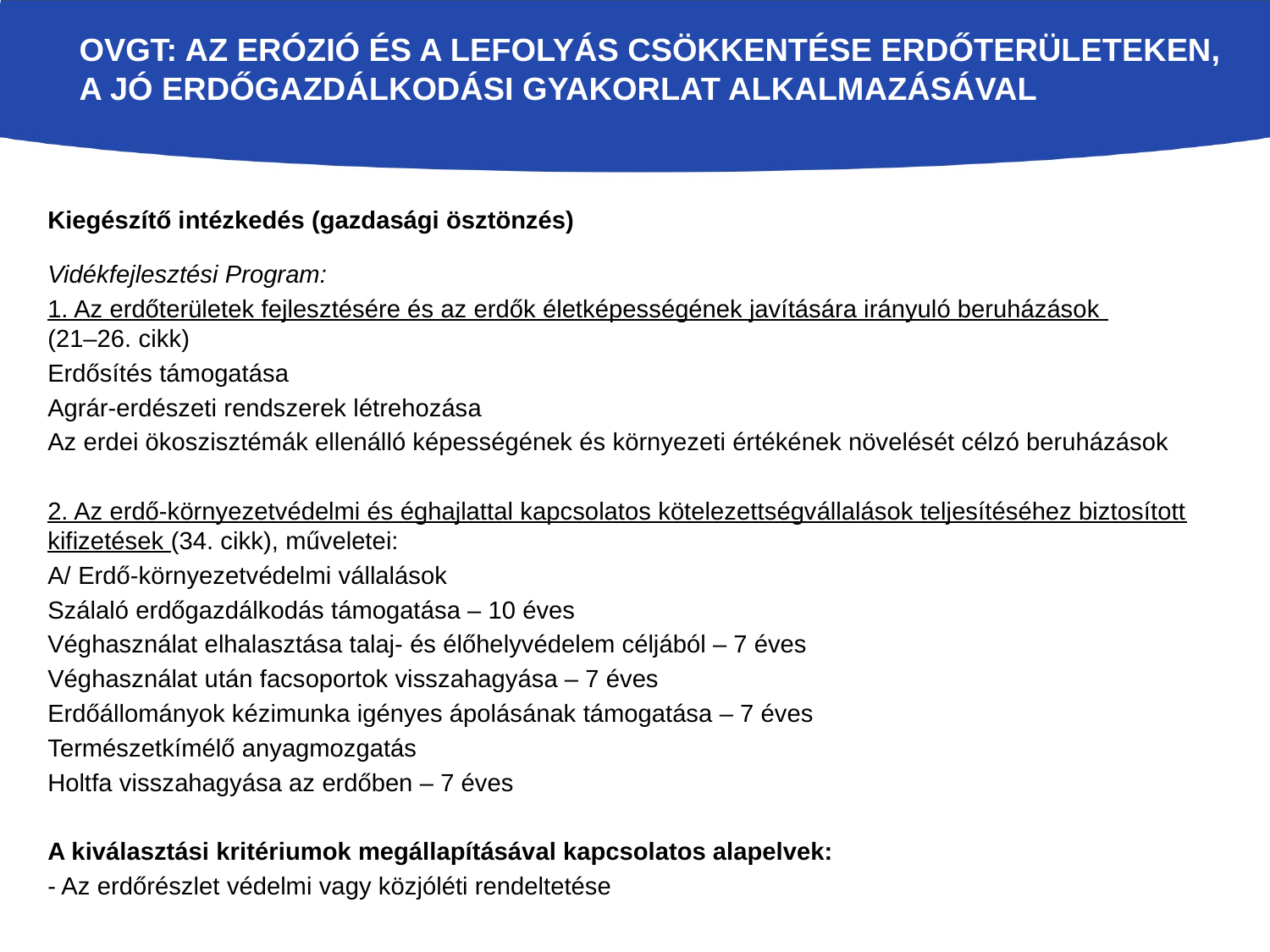

# OVGT: Az erózió és a lefolyás csökkentése erdőterületeken, a jó erdőgazdálkodási gyakorlat alkalmazásával

Kiegészítő intézkedés (gazdasági ösztönzés)

Vidékfejlesztési Program:
1. Az erdőterületek fejlesztésére és az erdők életképességének javítására irányuló beruházások
(21–26. cikk)
Erdősítés támogatása
Agrár-erdészeti rendszerek létrehozása
Az erdei ökoszisztémák ellenálló képességének és környezeti értékének növelését célzó beruházások

2. Az erdő-környezetvédelmi és éghajlattal kapcsolatos kötelezettségvállalások teljesítéséhez biztosított kifizetések (34. cikk), műveletei:
A/ Erdő-környezetvédelmi vállalások
Szálaló erdőgazdálkodás támogatása – 10 éves
Véghasználat elhalasztása talaj- és élőhelyvédelem céljából – 7 éves
Véghasználat után facsoportok visszahagyása – 7 éves
Erdőállományok kézimunka igényes ápolásának támogatása – 7 éves
Természetkímélő anyagmozgatás
Holtfa visszahagyása az erdőben – 7 éves

A kiválasztási kritériumok megállapításával kapcsolatos alapelvek:
- Az erdőrészlet védelmi vagy közjóléti rendeltetése